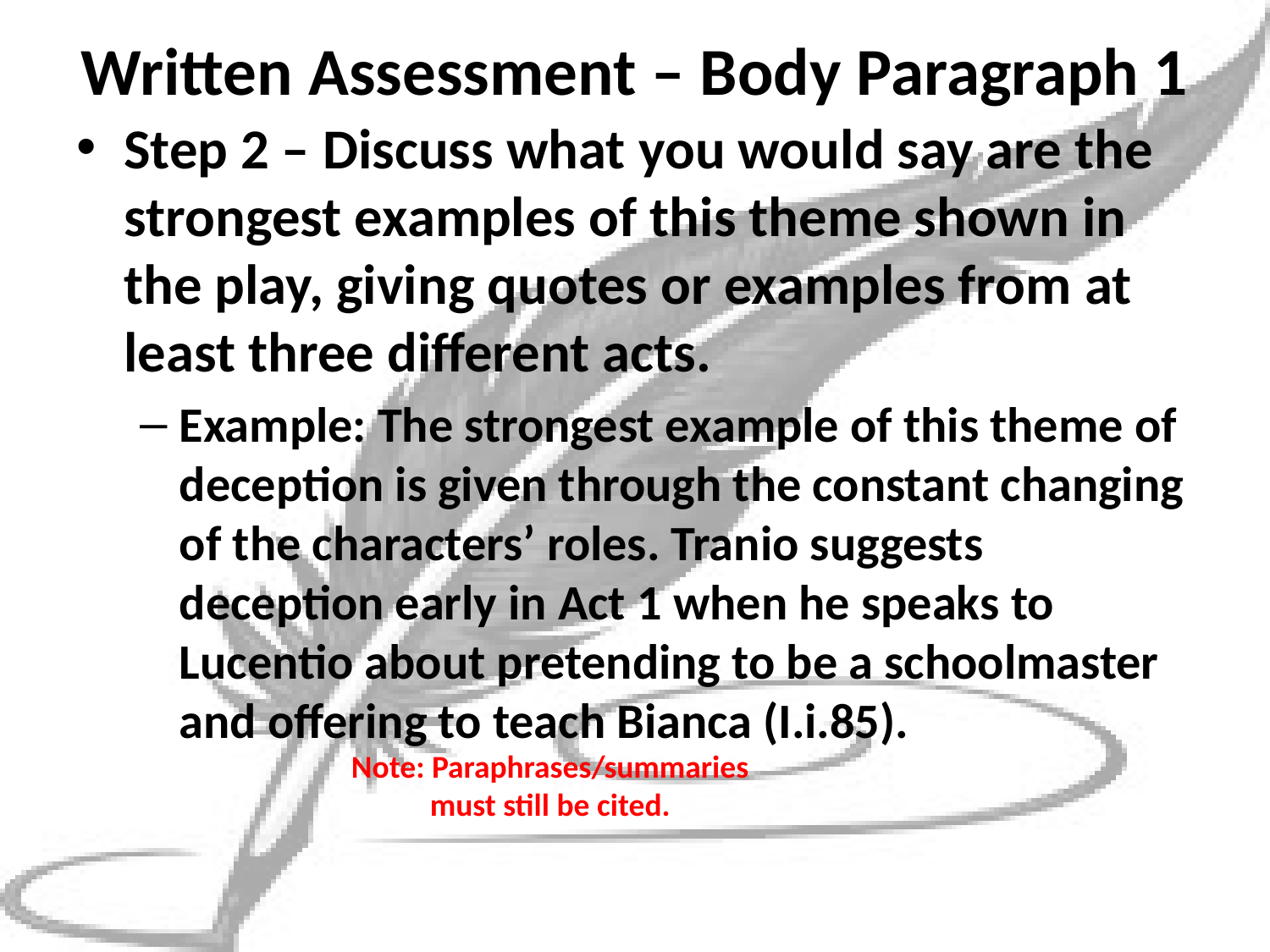

# Written Assessment – Body Paragraph 1
Step 2 – Discuss what you would say are the strongest examples of this theme shown in the play, giving quotes or examples from at least three different acts.
Example: The strongest example of this theme of deception is given through the constant changing of the characters’ roles. Tranio suggests deception early in Act 1 when he speaks to Lucentio about pretending to be a schoolmaster and offering to teach Bianca (I.i.85).
Note: Paraphrases/summaries must still be cited.